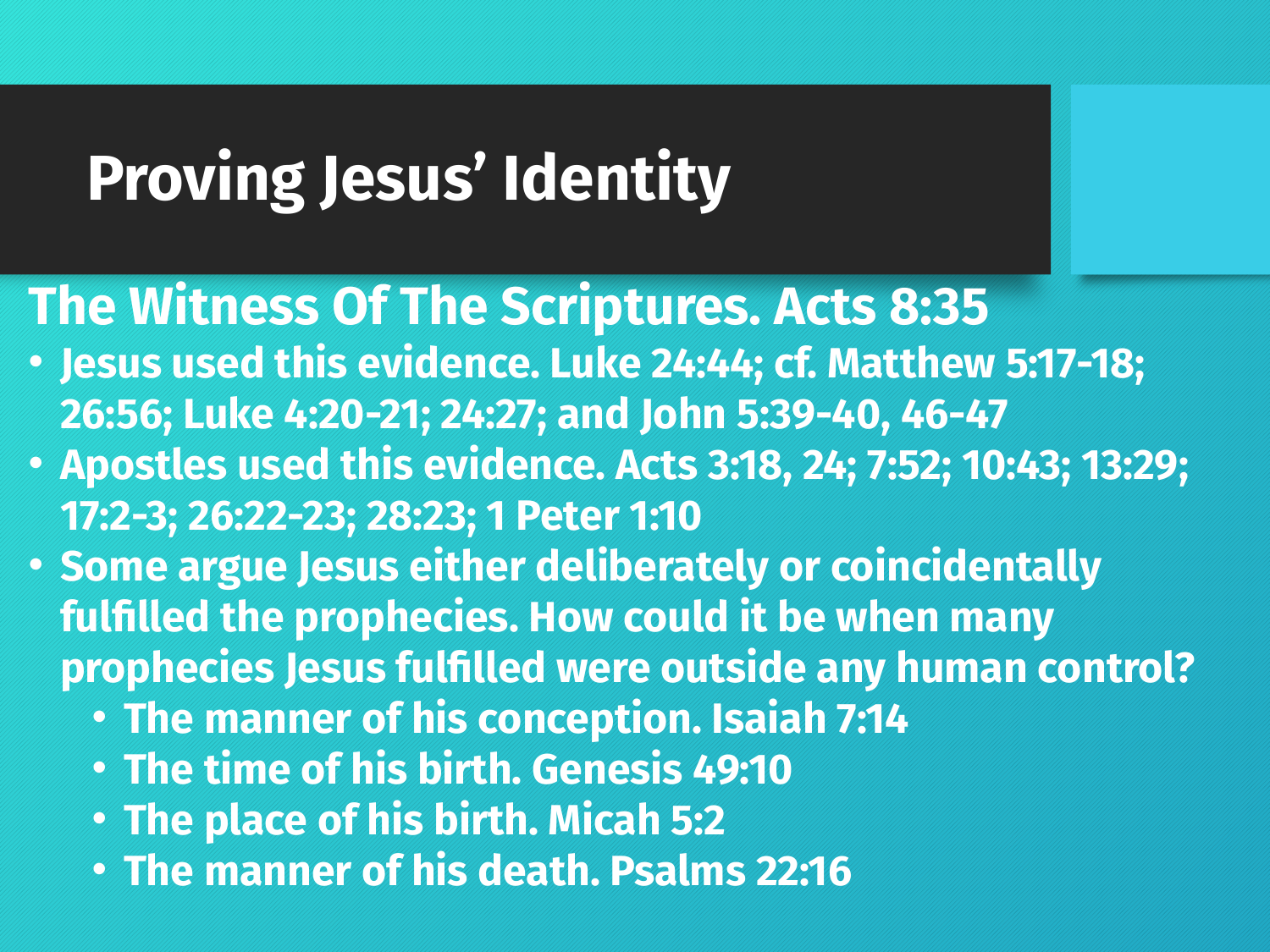

# Proving Jesus’ Identity
The Witness Of The Scriptures. Acts 8:35
Jesus used this evidence. Luke 24:44; cf. Matthew 5:17-18; 26:56; Luke 4:20-21; 24:27; and John 5:39-40, 46-47
Apostles used this evidence. Acts 3:18, 24; 7:52; 10:43; 13:29; 17:2-3; 26:22-23; 28:23; 1 Peter 1:10
Some argue Jesus either deliberately or coincidentally fulfilled the prophecies. How could it be when many prophecies Jesus fulfilled were outside any human control?
The manner of his conception. Isaiah 7:14
The time of his birth. Genesis 49:10
The place of his birth. Micah 5:2
The manner of his death. Psalms 22:16